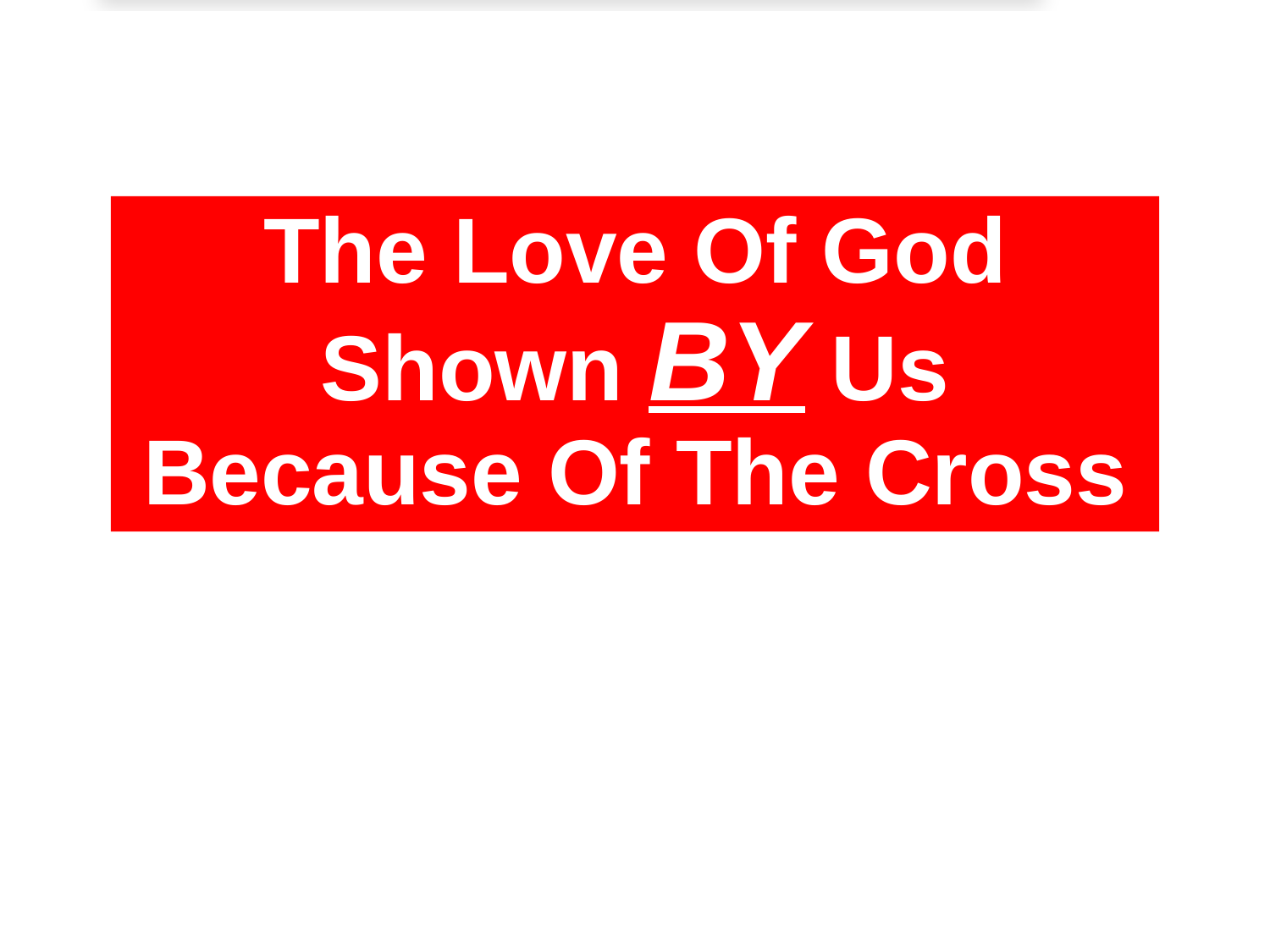

The Love Of God Shown BY Us Because Of The Cross